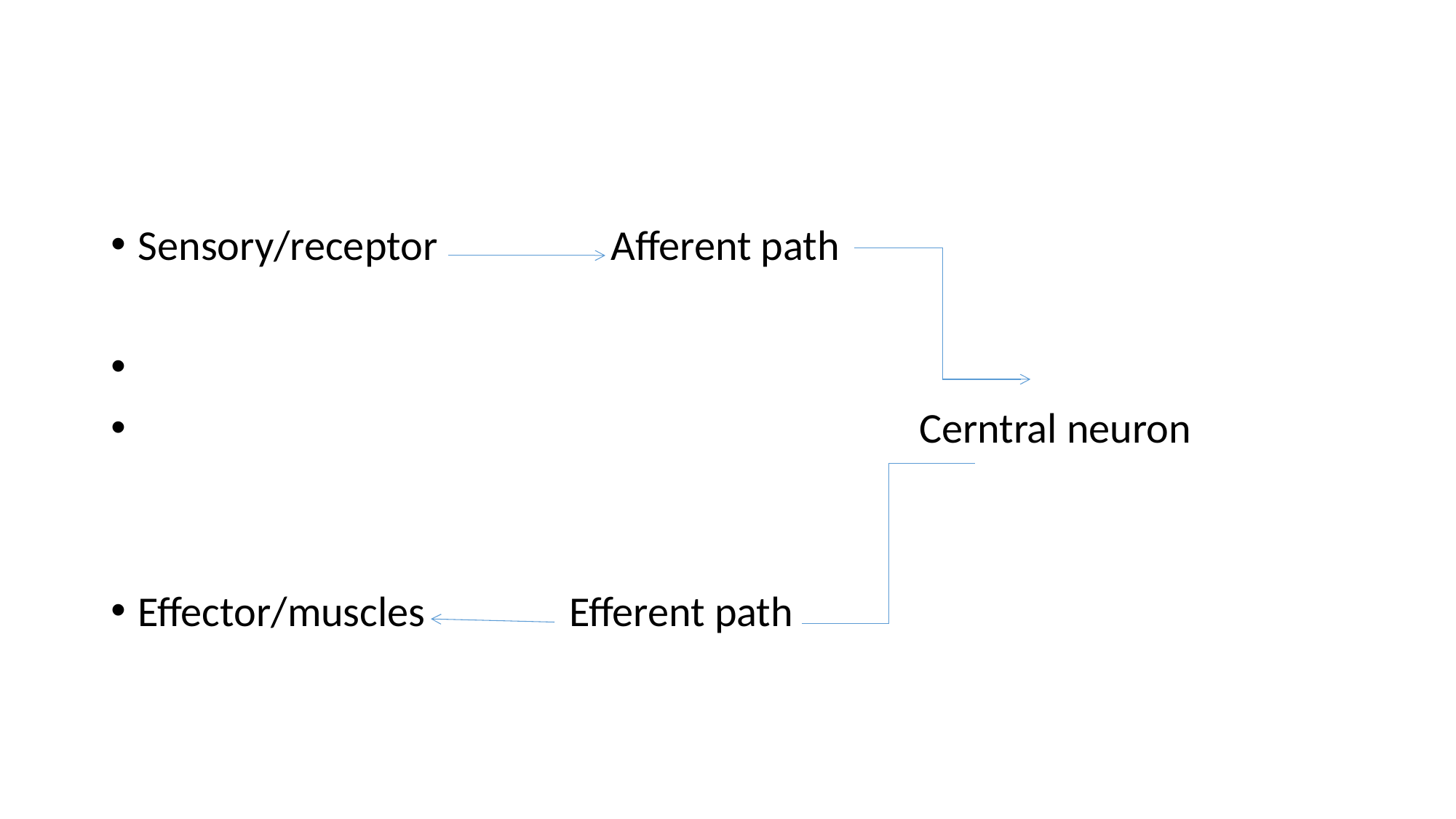

#
Sensory/receptor                  Afferent path

                                                                                 Cerntral neuron

Effector/muscles               Efferent path